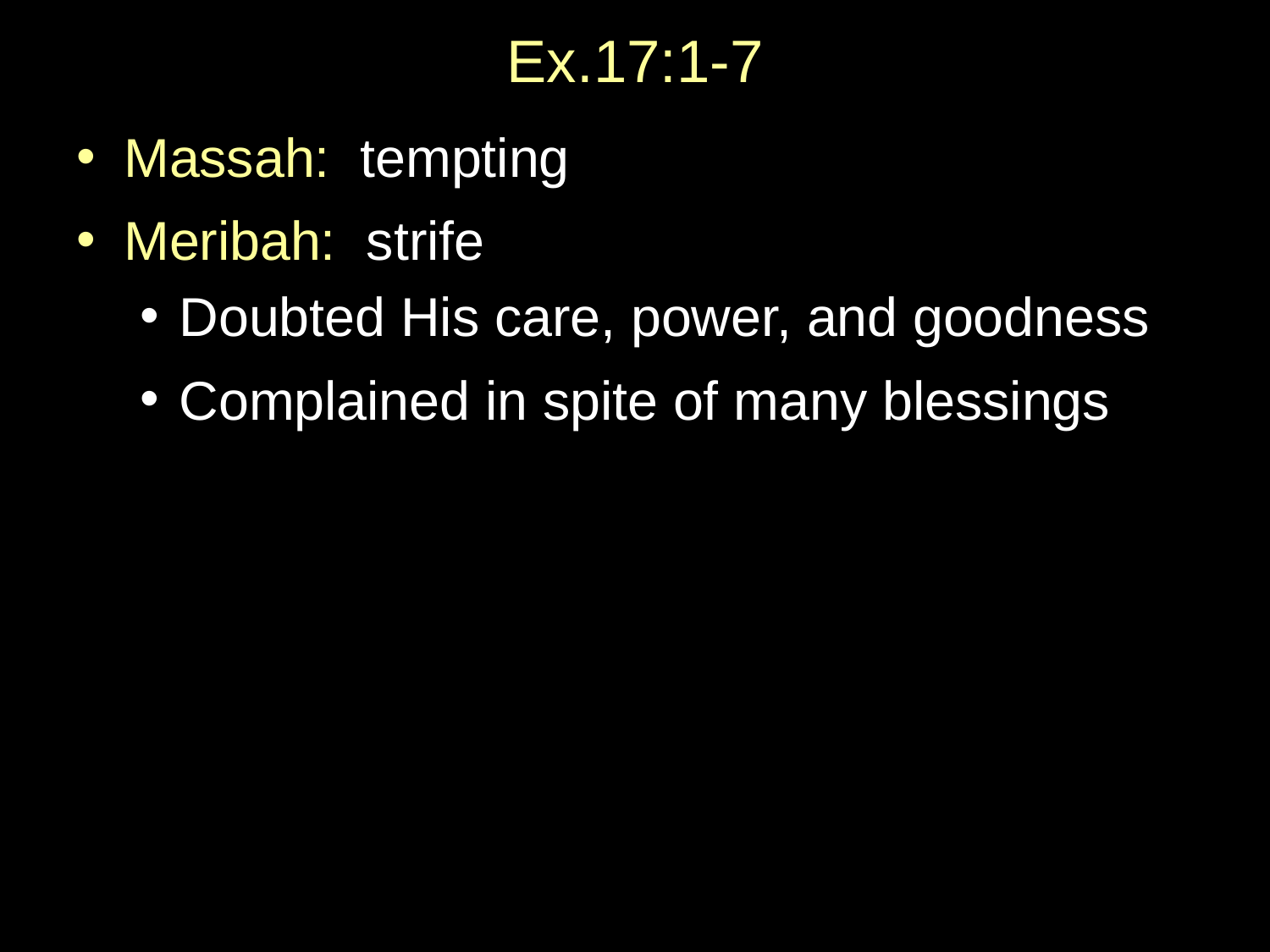

# Ex.17:1-7
Massah:  tempting
Meribah:  strife
Doubted His care, power, and goodness
Complained in spite of many blessings